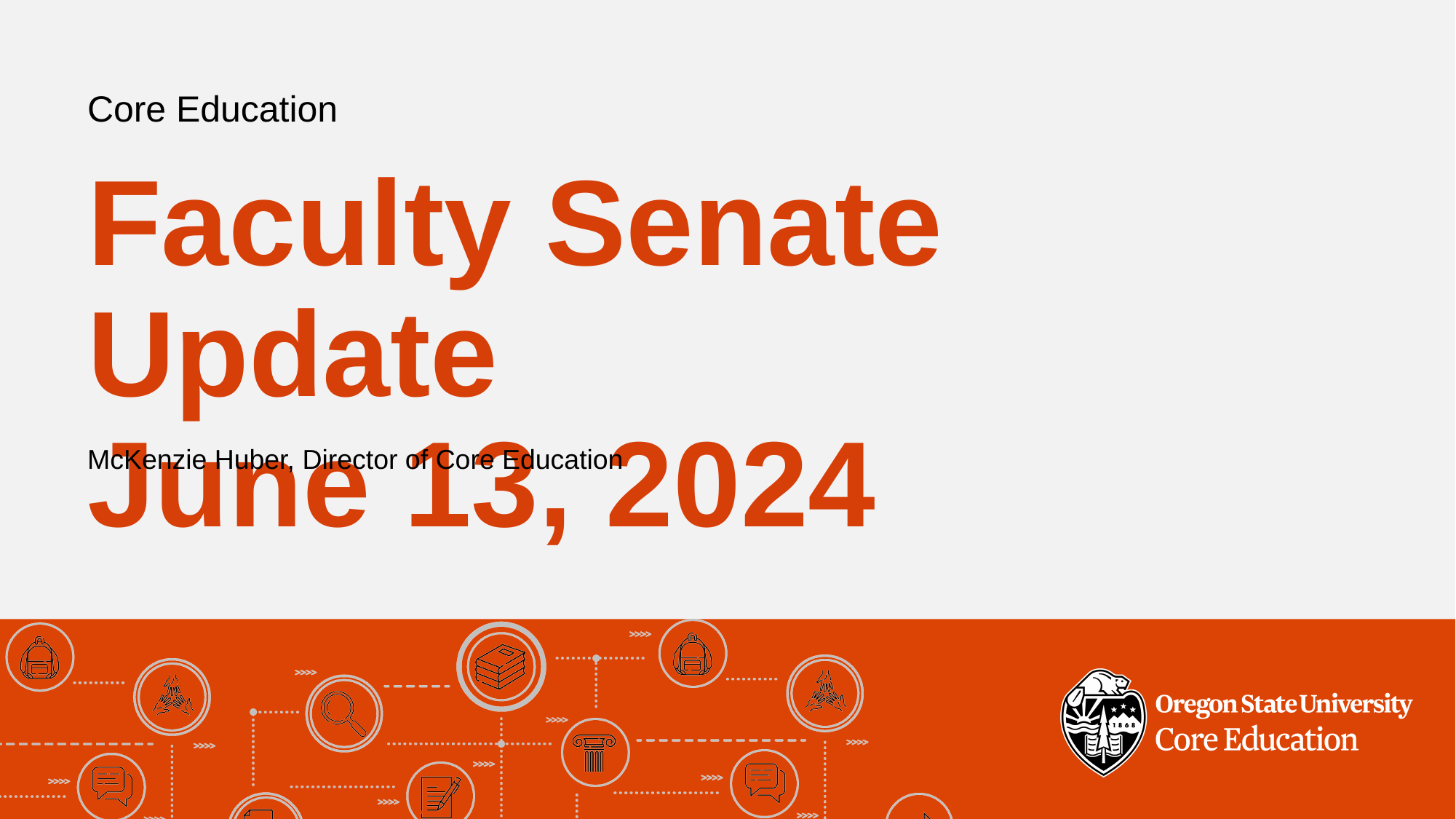

Core Education
Faculty Senate Update
June 13, 2024
McKenzie Huber, Director of Core Education